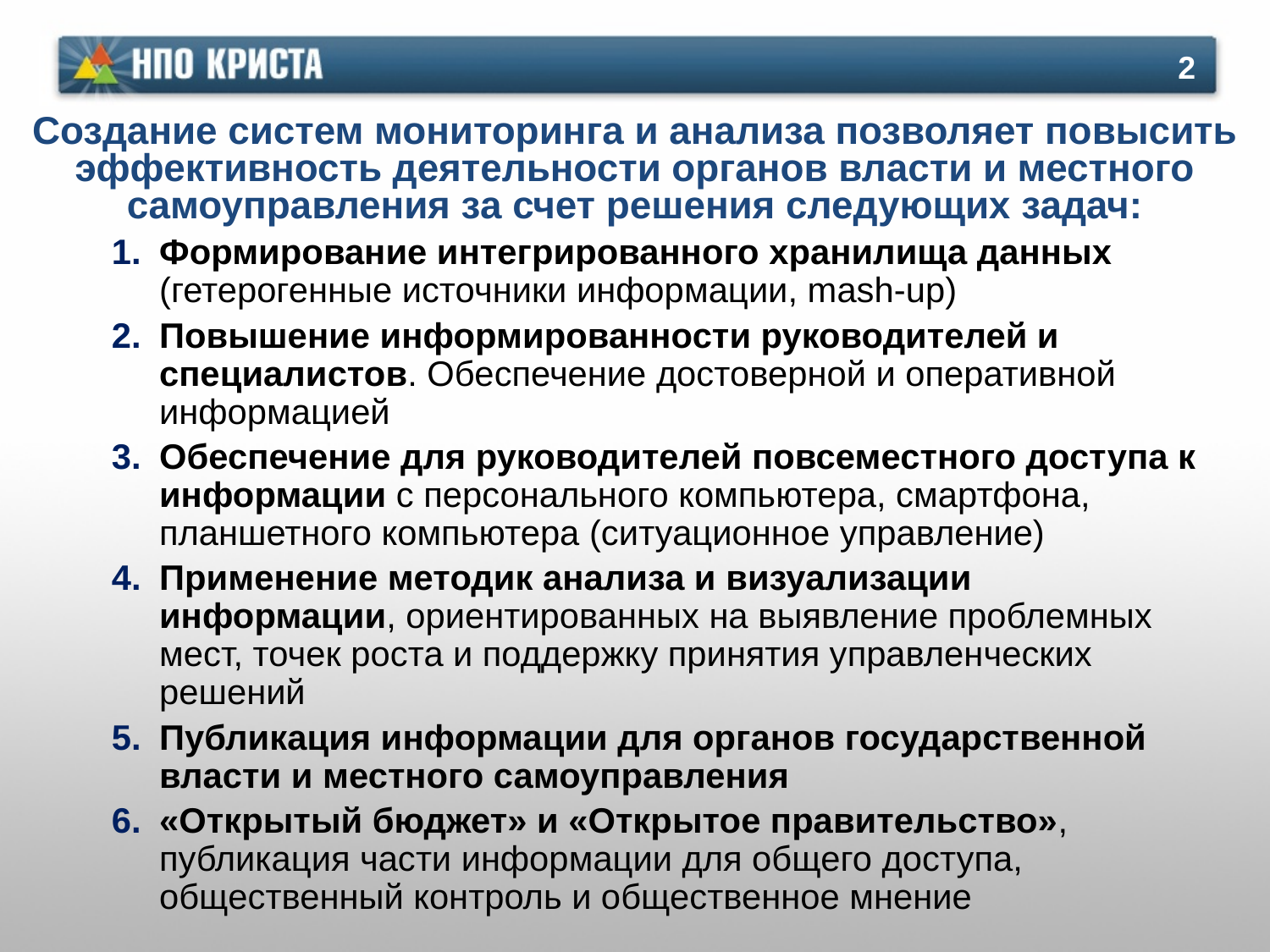

2
# Создание систем мониторинга и анализа позволяет повысить эффективность деятельности органов власти и местного самоуправления за счет решения следующих задач:
Формирование интегрированного хранилища данных (гетерогенные источники информации, mash-up)
Повышение информированности руководителей и специалистов. Обеспечение достоверной и оперативной информацией
Обеспечение для руководителей повсеместного доступа к информации с персонального компьютера, смартфона, планшетного компьютера (ситуационное управление)
Применение методик анализа и визуализации информации, ориентированных на выявление проблемных мест, точек роста и поддержку принятия управленческих решений
Публикация информации для органов государственной власти и местного самоуправления
«Открытый бюджет» и «Открытое правительство», публикация части информации для общего доступа, общественный контроль и общественное мнение